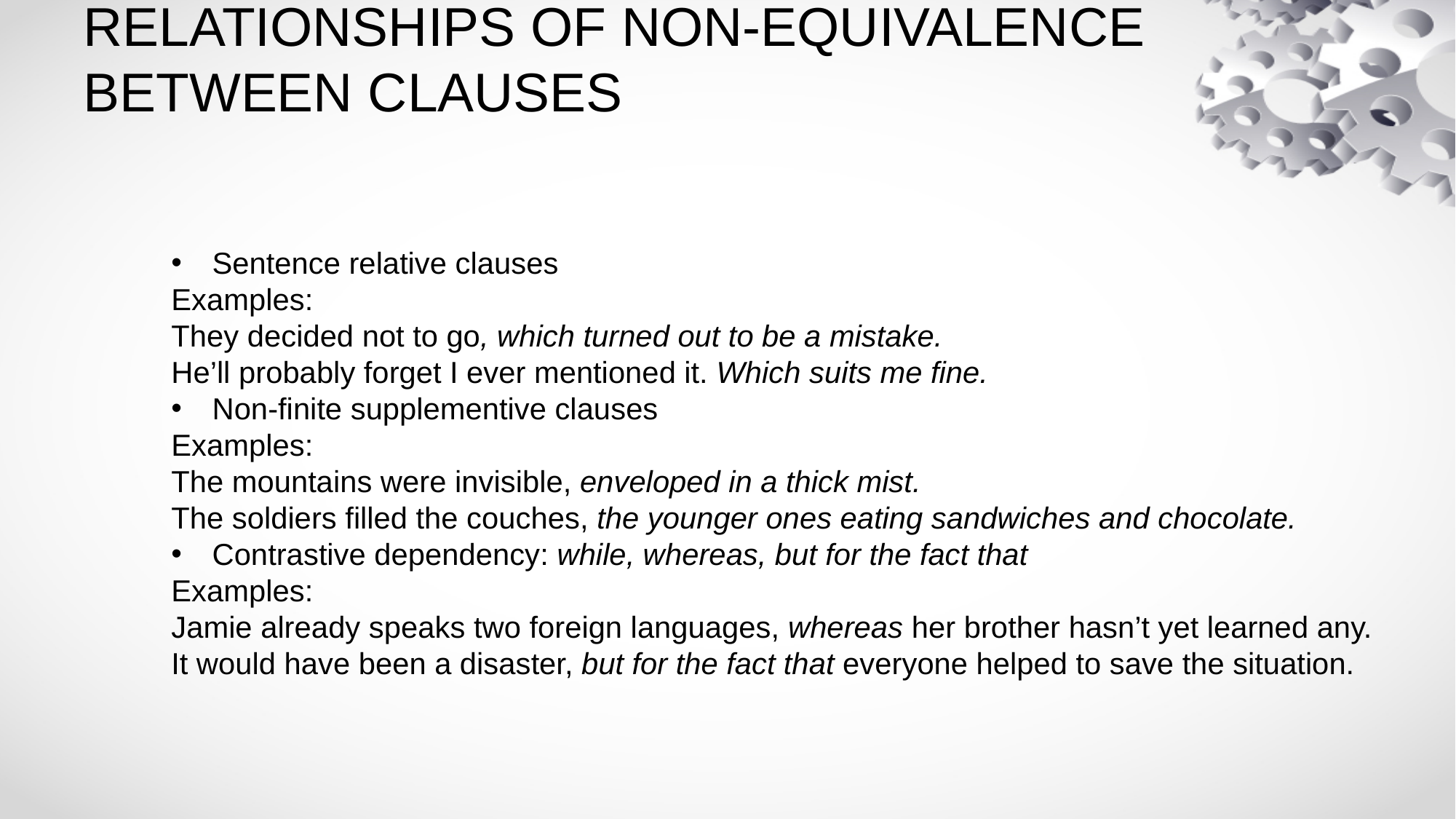

# RELATIONSHIPS OF NON-EQUIVALENCE BETWEEN CLAUSES
Sentence relative clauses
Examples:
They decided not to go, which turned out to be a mistake.
He’ll probably forget I ever mentioned it. Which suits me fine.
Non-finite supplementive clauses
Examples:
The mountains were invisible, enveloped in a thick mist.
The soldiers filled the couches, the younger ones eating sandwiches and chocolate.
Contrastive dependency: while, whereas, but for the fact that
Examples:
Jamie already speaks two foreign languages, whereas her brother hasn’t yet learned any.
It would have been a disaster, but for the fact that everyone helped to save the situation.